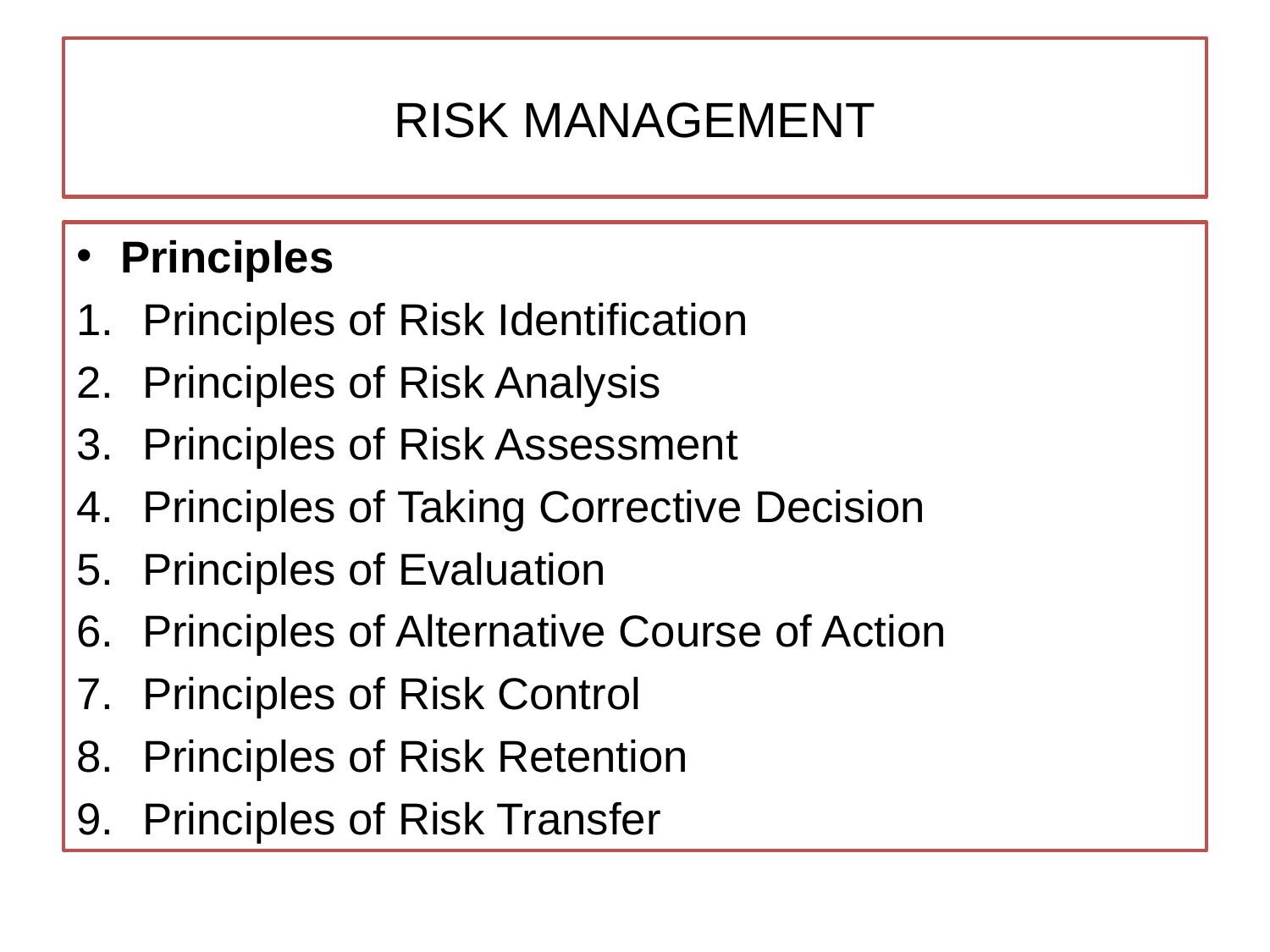

# RISK MANAGEMENT
Principles
Principles of Risk Identification
Principles of Risk Analysis
Principles of Risk Assessment
Principles of Taking Corrective Decision
Principles of Evaluation
Principles of Alternative Course of Action
Principles of Risk Control
Principles of Risk Retention
Principles of Risk Transfer